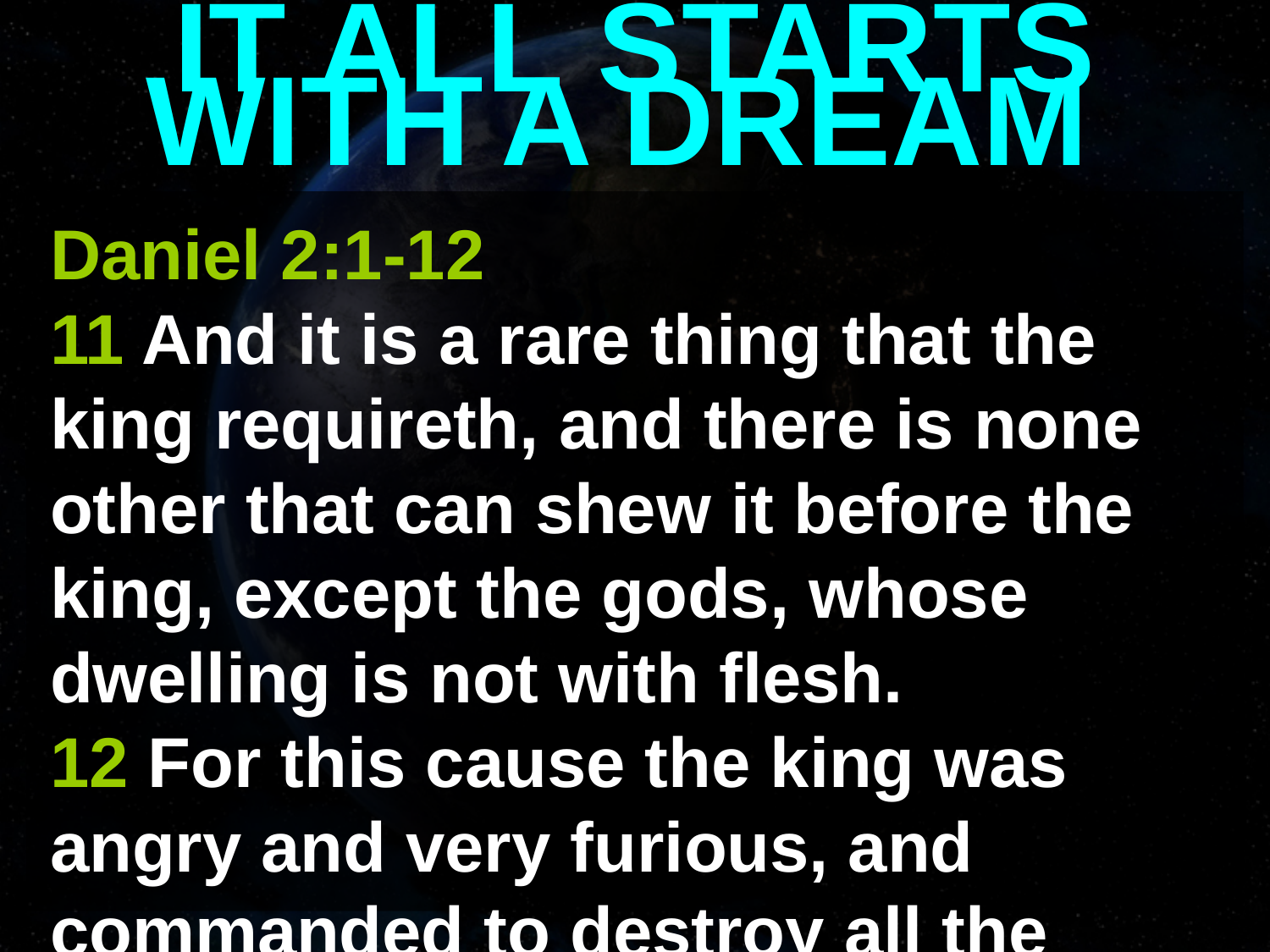

IT ALL STARTS
WITH A DREAM

Daniel 2:1-12
11 And it is a rare thing that the king requireth, and there is none other that can shew it before the king, except the gods, whose dwelling is not with flesh.
12 For this cause the king was angry and very furious, and commanded to destroy all the wise men of Babylon.